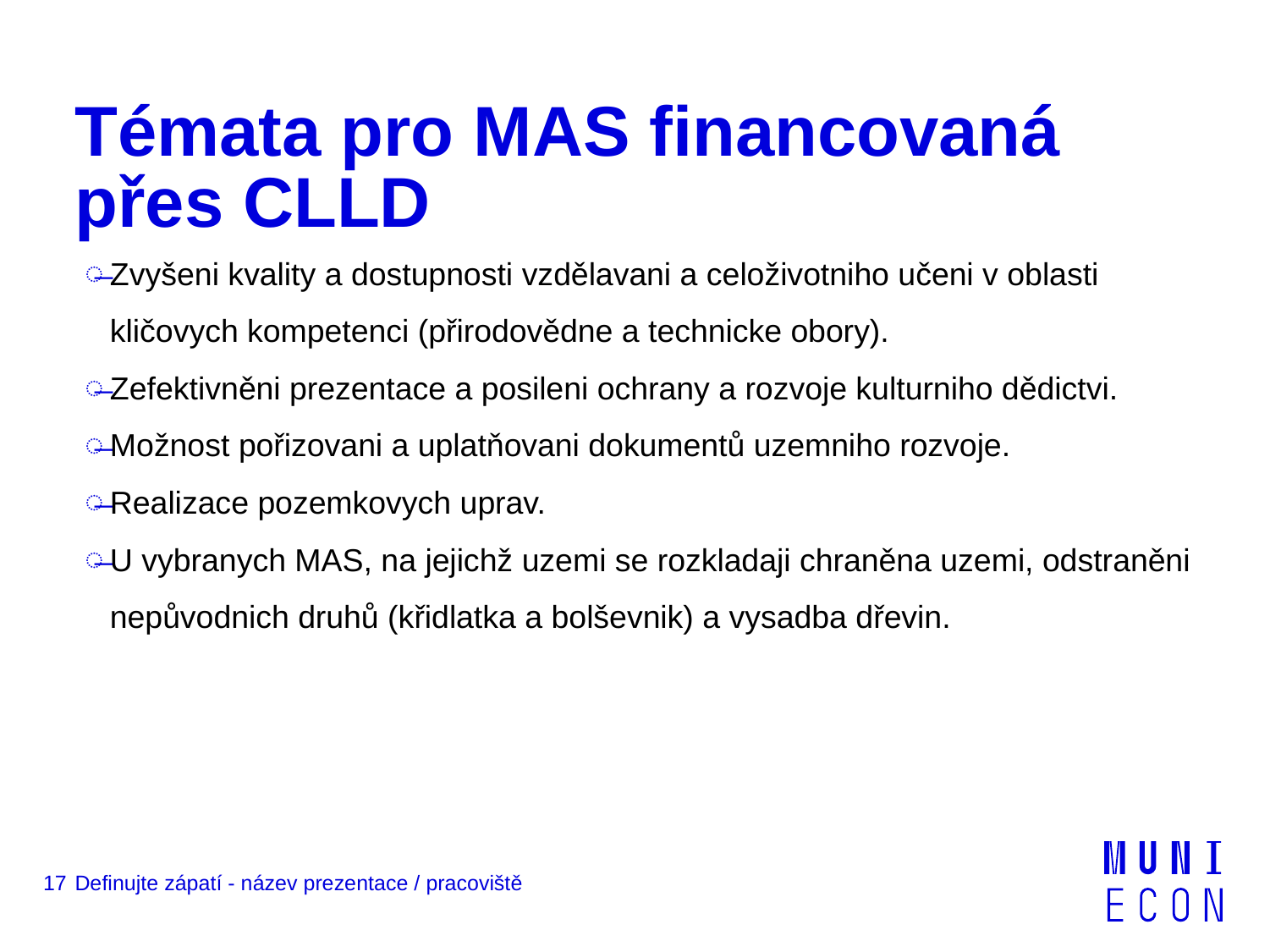

# Témata pro MAS financovaná přes CLLD
Zvyšeni kvality a dostupnosti vzdělavani a celoživotniho učeni v oblasti kličovych kompetenci (přirodovědne a technicke obory).
Zefektivněni prezentace a posileni ochrany a rozvoje kulturniho dědictvi.
Možnost pořizovani a uplatňovani dokumentů uzemniho rozvoje.
Realizace pozemkovych uprav.
U vybranych MAS, na jejichž uzemi se rozkladaji chraněna uzemi, odstraněni nepůvodnich druhů (křidlatka a bolševnik) a vysadba dřevin.
17
Definujte zápatí - název prezentace / pracoviště